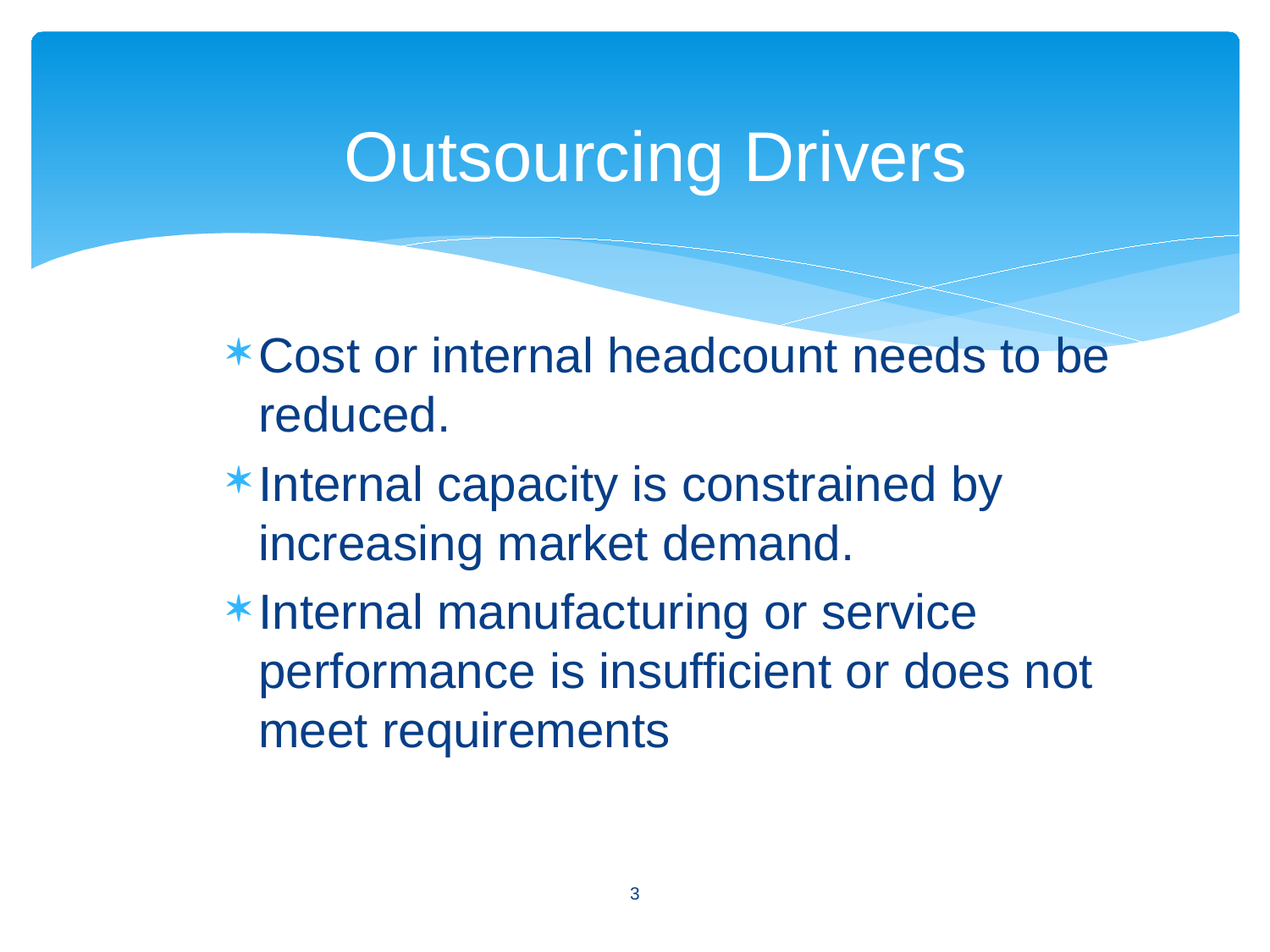

# Outsourcing Drivers
Cost or internal headcount needs to be reduced.
Internal capacity is constrained by increasing market demand.
Internal manufacturing or service performance is insufficient or does not meet requirements

3